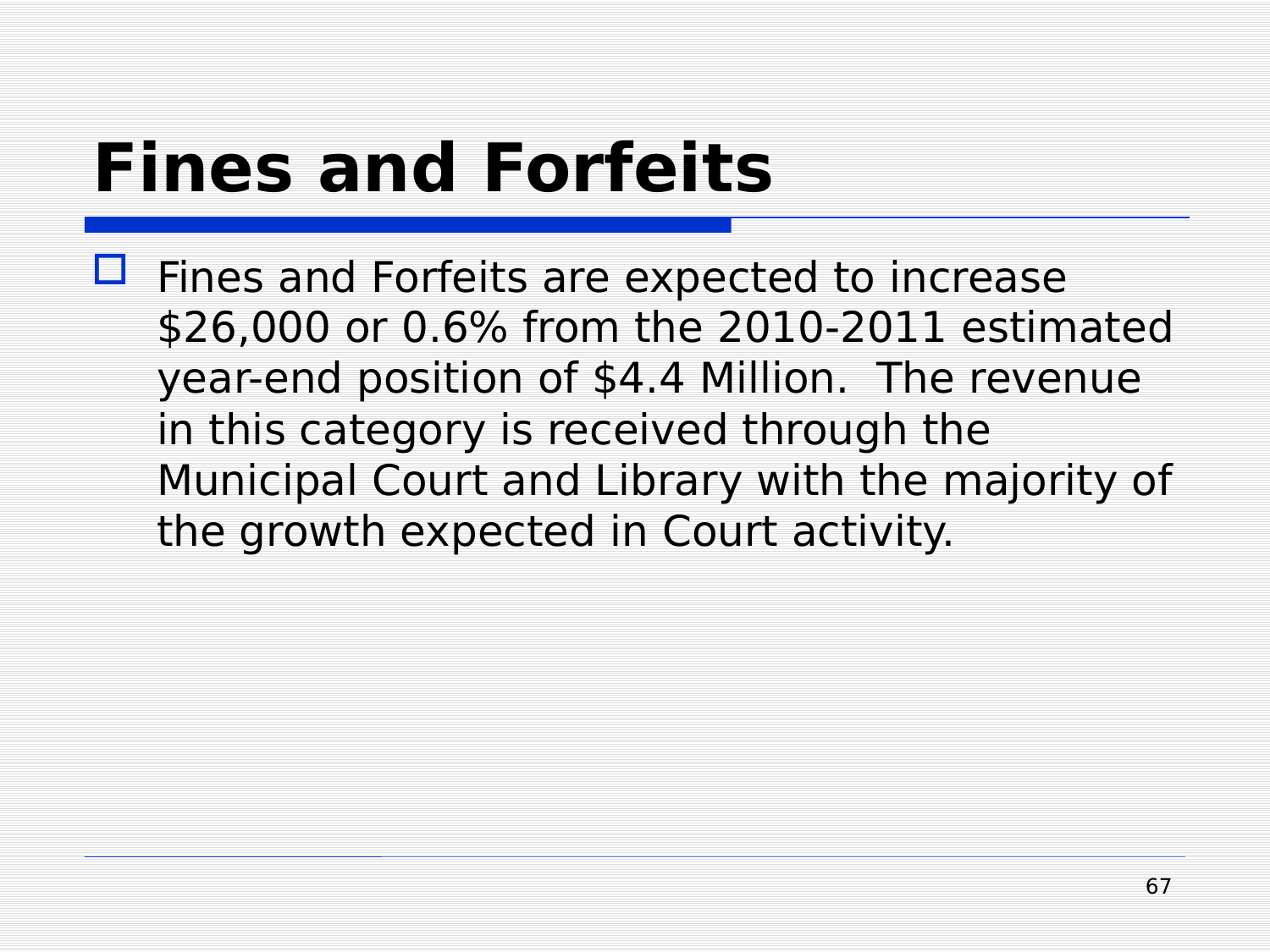

# Fines and Forfeits
Fines and Forfeits are expected to increase $26,000 or 0.6% from the 2010-2011 estimated year-end position of $4.4 Million.  The revenue in this category is received through the Municipal Court and Library with the majority of the growth expected in Court activity.
67